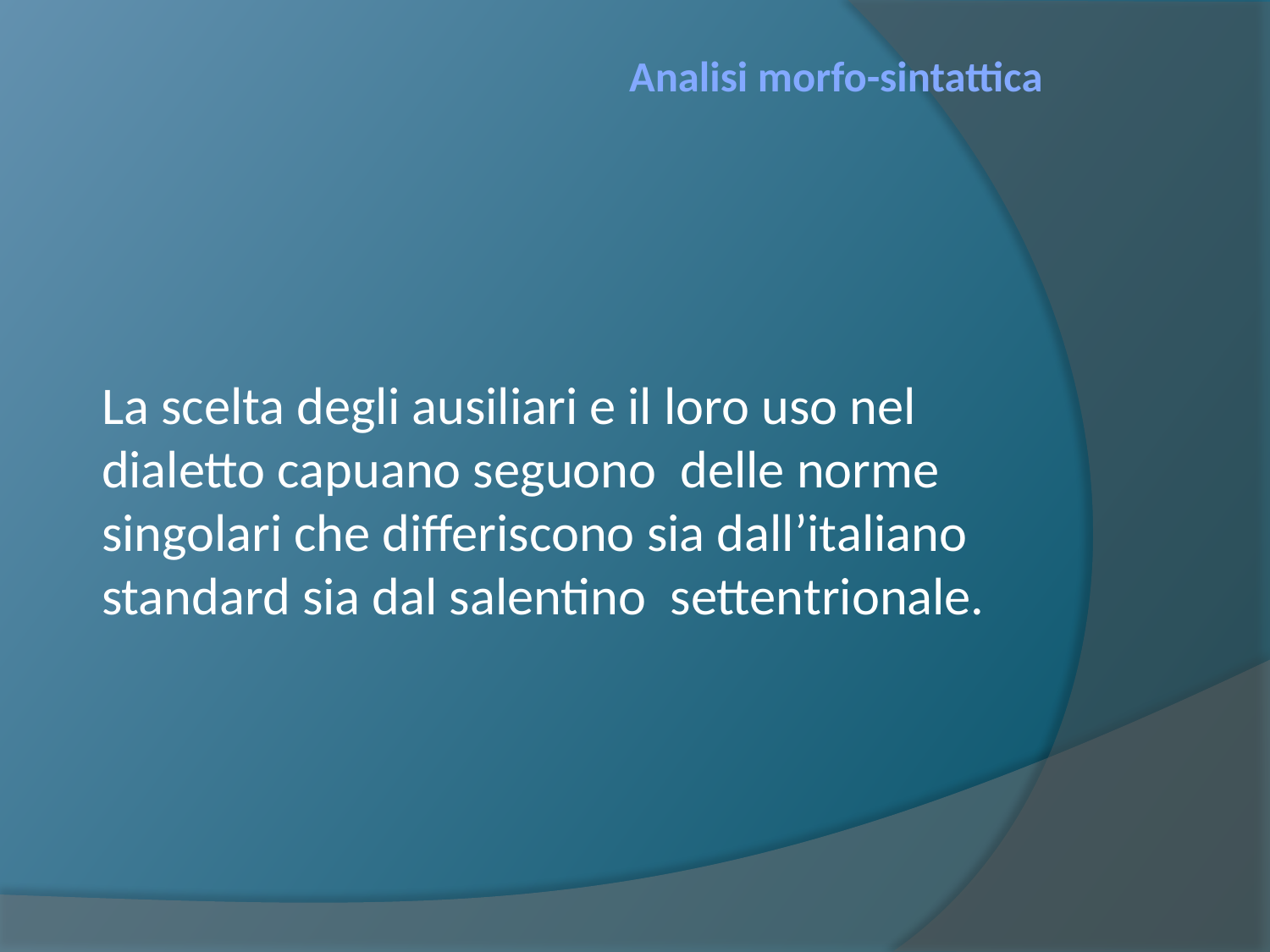

# Analisi morfo-sintattica

La scelta degli ausiliari e il loro uso nel dialetto capuano seguono  delle norme singolari che differiscono sia dall’italiano standard sia dal salentino  settentrionale.